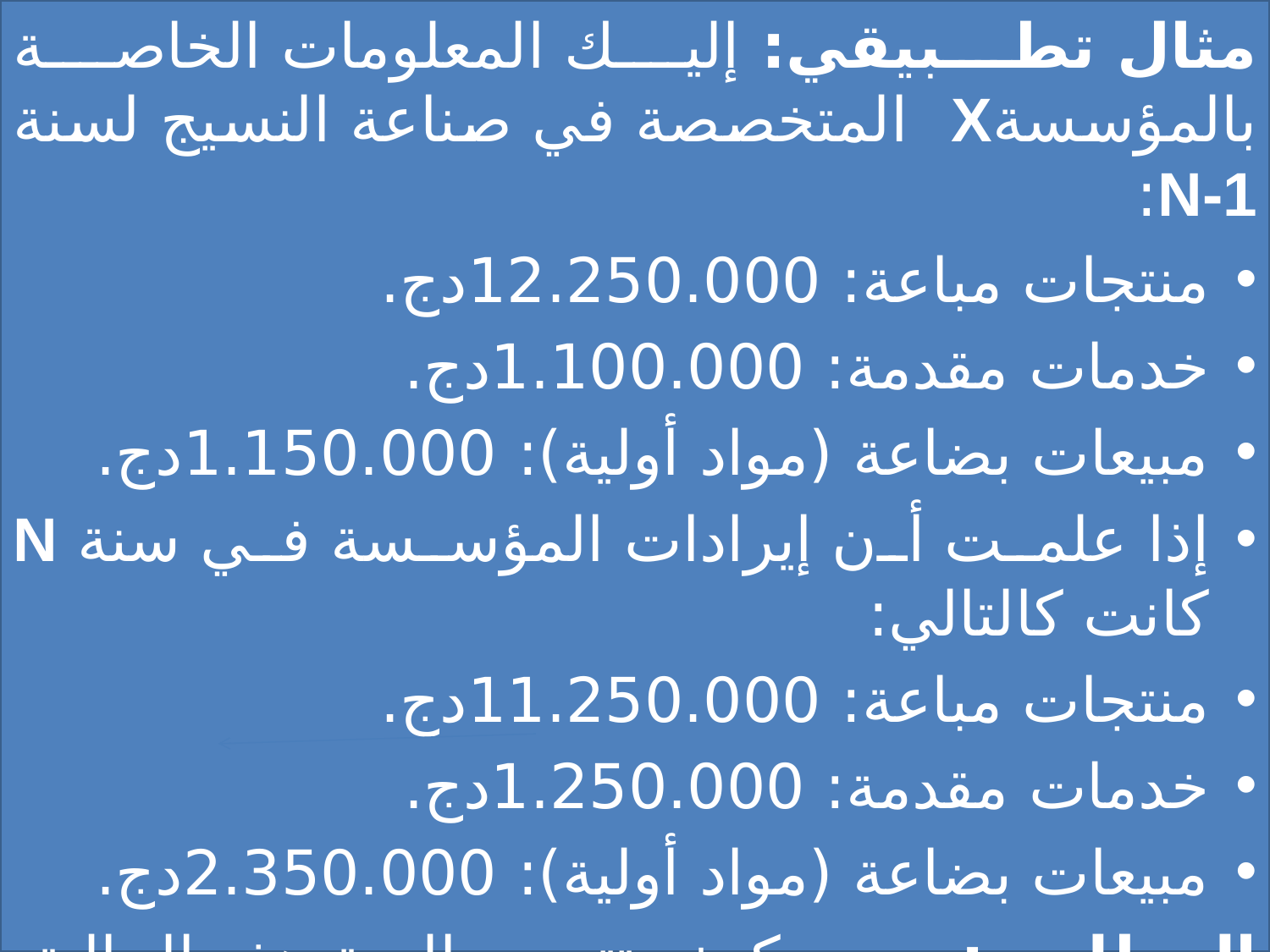

مثال تطبيقي: إليك المعلومات الخاصة بالمؤسسةX  المتخصصة في صناعة النسيج لسنة N-1:
منتجات مباعة: 12.250.000دج.
خدمات مقدمة: 1.100.000دج.
مبيعات بضاعة (مواد أولية): 1.150.000دج.
إذا علمت أن إيرادات المؤسسة في سنة N كانت كالتالي:
منتجات مباعة: 11.250.000دج.
خدمات مقدمة: 1.250.000دج.
مبيعات بضاعة (مواد أولية): 2.350.000دج.
المطلوب: وضح كيف تتم معالجة هذه الحالة، وماهي آجال التصريح، (تطبق طريقة الدفع المجزأ للضريبة).